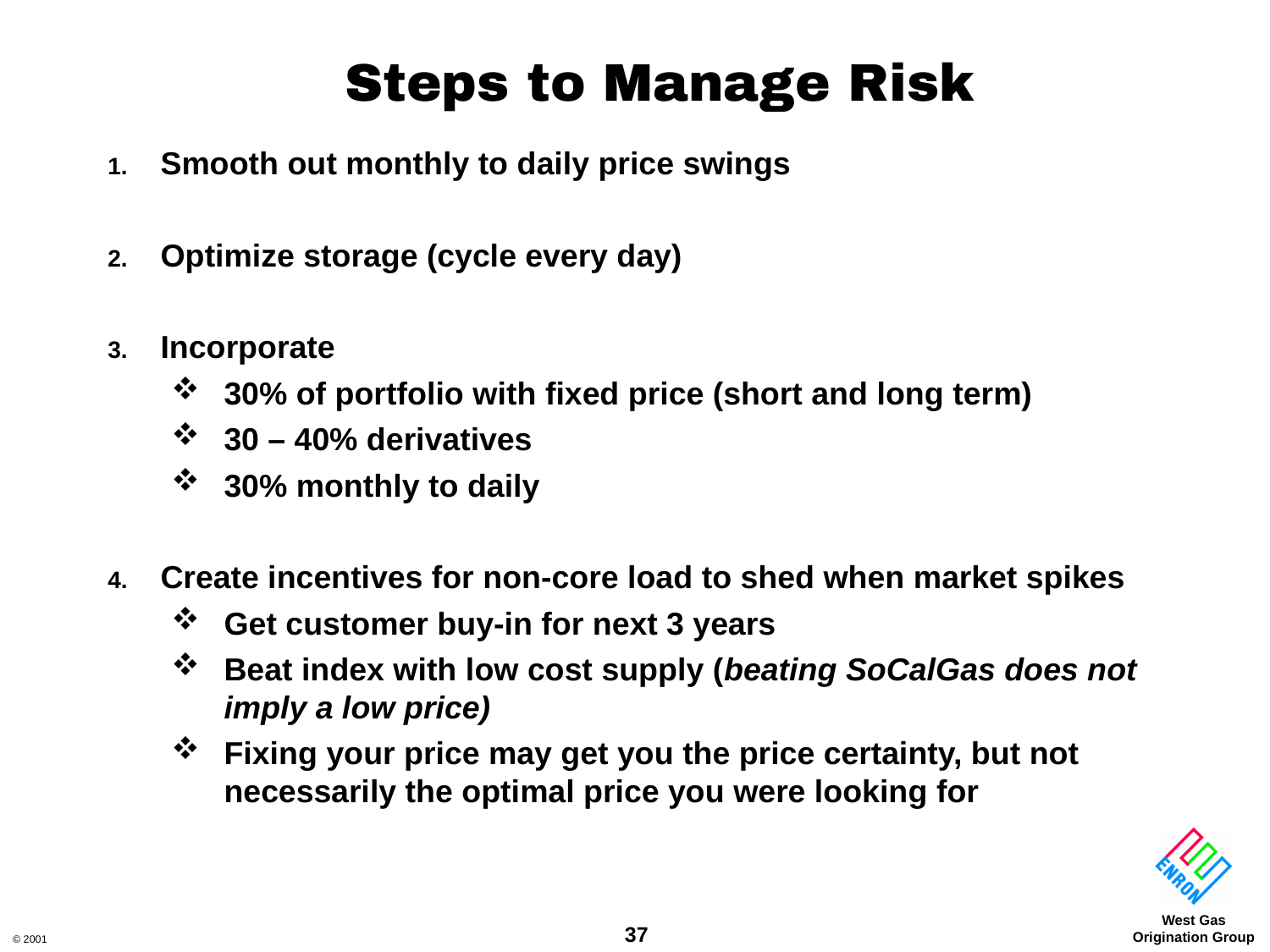

# Steps to Manage Risk
Smooth out monthly to daily price swings

Optimize storage (cycle every day)

Incorporate
30% of portfolio with fixed price (short and long term)
30 – 40% derivatives
30% monthly to daily

Create incentives for non-core load to shed when market spikes
Get customer buy-in for next 3 years
Beat index with low cost supply (beating SoCalGas does not imply a low price)
Fixing your price may get you the price certainty, but not necessarily the optimal price you were looking for
37